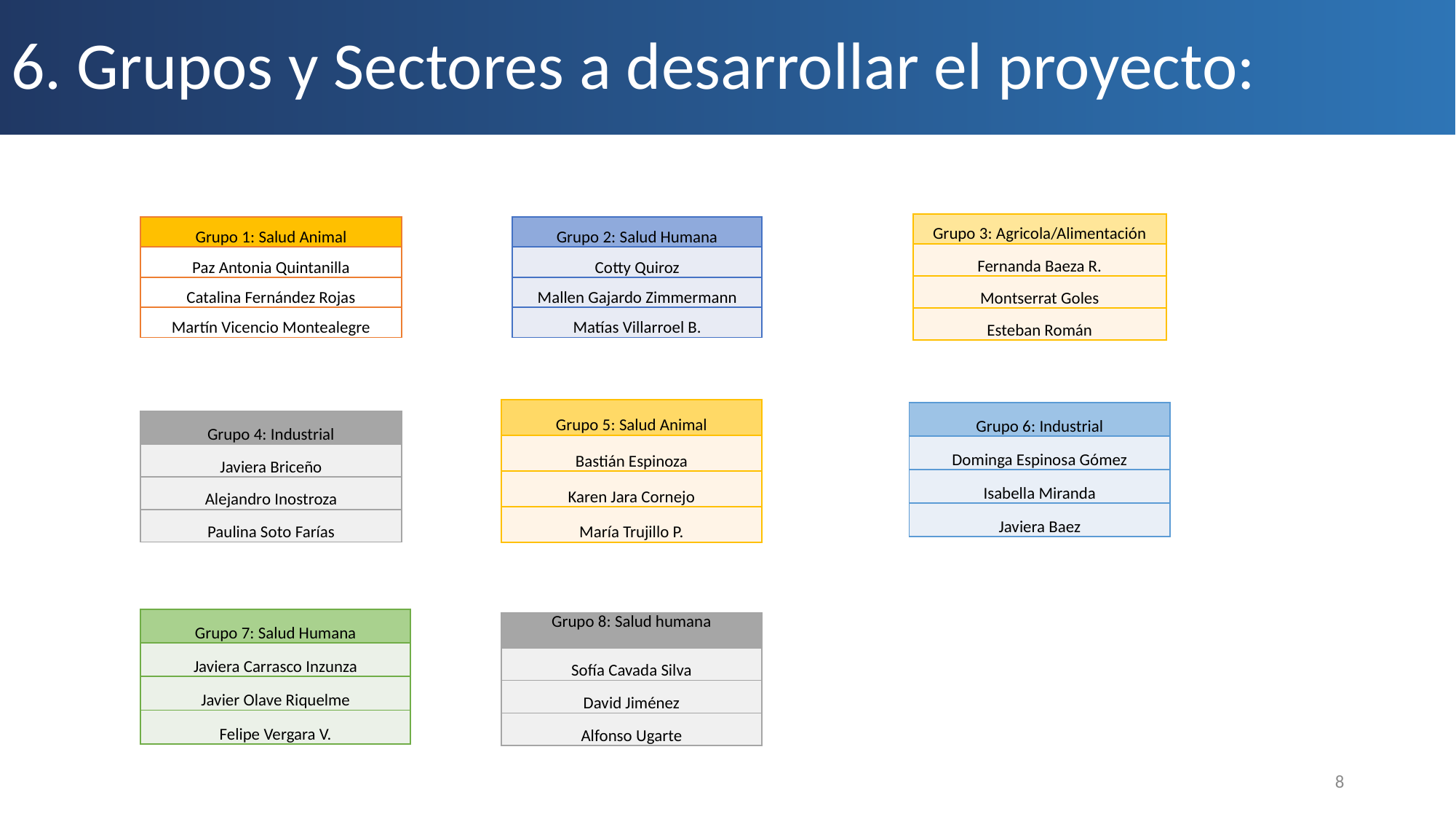

# 6. Grupos y Sectores a desarrollar el proyecto:
| Grupo 3: Agricola/Alimentación |
| --- |
| Fernanda Baeza R. |
| Montserrat Goles |
| Esteban Román |
| Grupo 1: Salud Animal |
| --- |
| Paz Antonia Quintanilla |
| Catalina Fernández Rojas |
| Martín Vicencio Montealegre |
| Grupo 2: Salud Humana |
| --- |
| Cotty Quiroz |
| Mallen Gajardo Zimmermann |
| Matías Villarroel B. |
| Grupo 5: Salud Animal |
| --- |
| Bastián Espinoza |
| Karen Jara Cornejo |
| María Trujillo P. |
| Grupo 6: Industrial |
| --- |
| Dominga Espinosa Gómez |
| Isabella Miranda |
| Javiera Baez |
| Grupo 4: Industrial |
| --- |
| Javiera Briceño |
| Alejandro Inostroza |
| Paulina Soto Farías |
| Grupo 7: Salud Humana |
| --- |
| Javiera Carrasco Inzunza |
| Javier Olave Riquelme |
| Felipe Vergara V. |
| Grupo 8: Salud humana |
| --- |
| Sofía Cavada Silva |
| David Jiménez |
| Alfonso Ugarte |
8